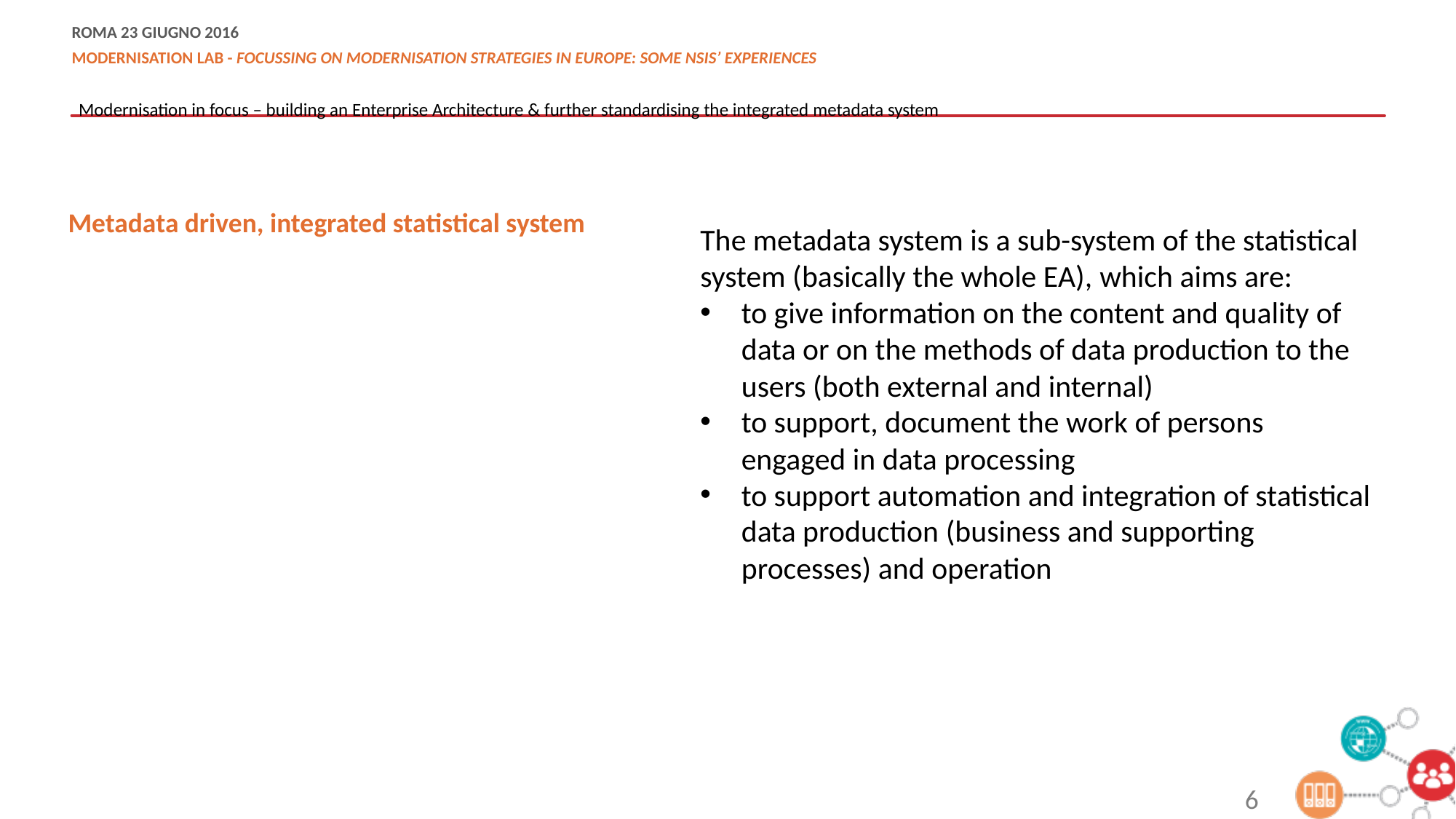

Modernisation in focus – building an Enterprise Architecture & further standardising the integrated metadata system

Metadata driven, integrated statistical system
The metadata system is a sub-system of the statistical system (basically the whole EA), which aims are:
to give information on the content and quality of data or on the methods of data production to the users (both external and internal)
to support, document the work of persons engaged in data processing
to support automation and integration of statistical data production (business and supporting processes) and operation
6